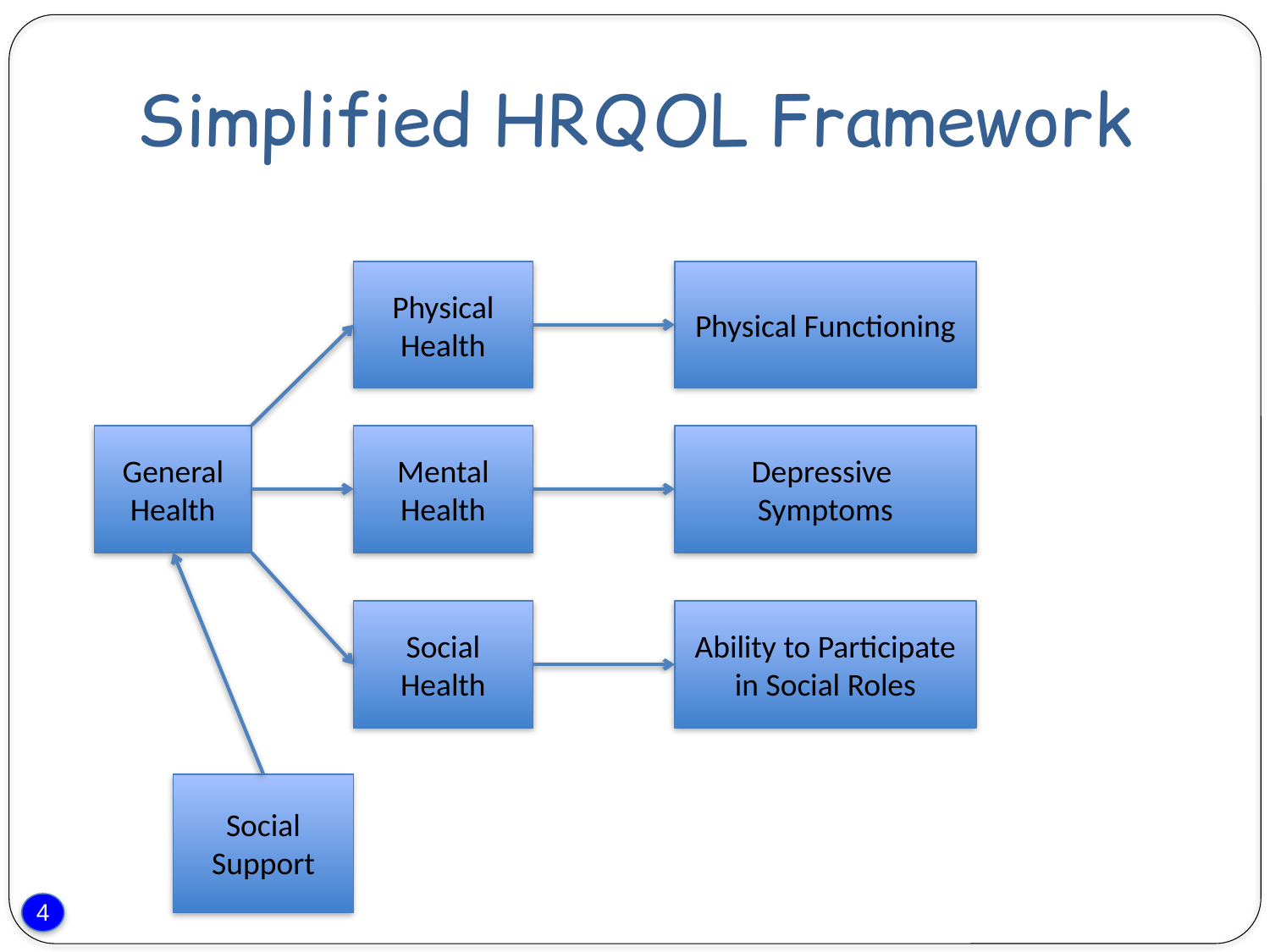

# Simplified HRQOL Framework
Physical Health
Physical Functioning
General Health
Mental Health
Depressive  Symptoms
Social Health
Ability to Participate in Social Roles
Social Support